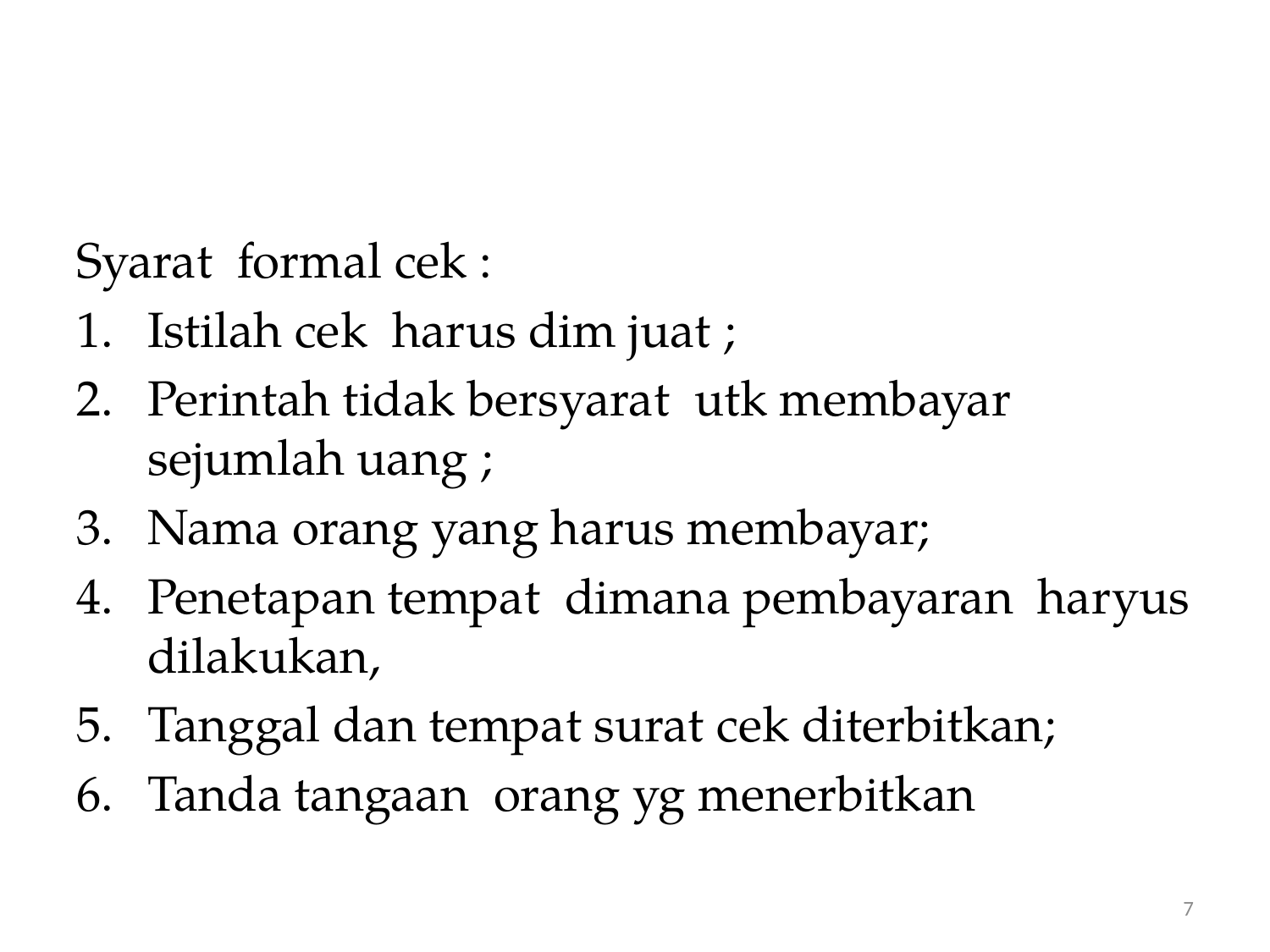

#
Syarat  formal cek :
Istilah cek  harus dim juat ;
Perintah tidak bersyarat  utk membayar sejumlah uang ;
Nama orang yang harus membayar;
Penetapan tempat  dimana pembayaran  haryus dilakukan,
Tanggal dan tempat surat cek diterbitkan;
Tanda tangaan  orang yg menerbitkan
7